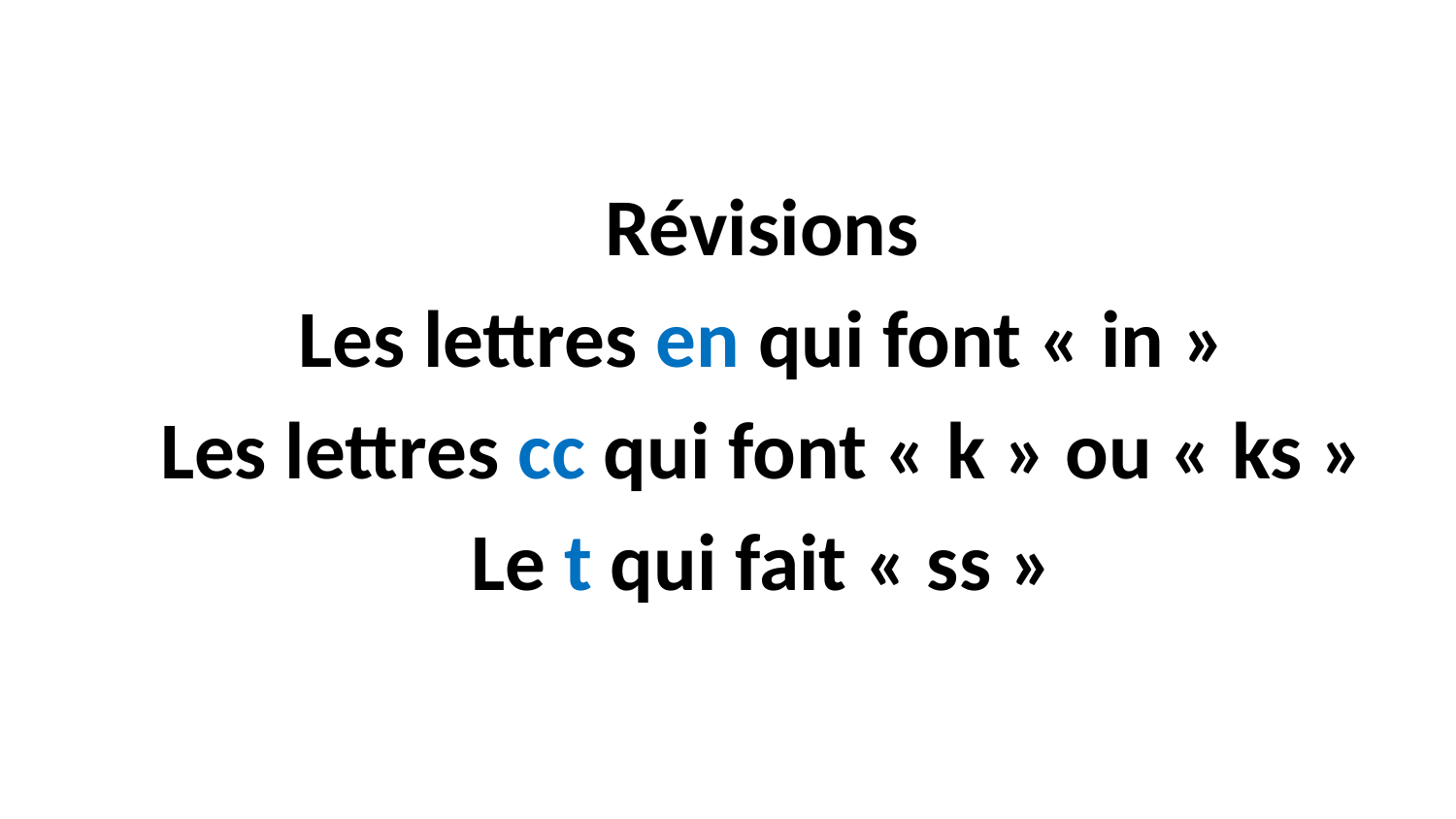

Révisions
Les lettres en qui font « in »
Les lettres cc qui font « k » ou « ks »
Le t qui fait « ss »